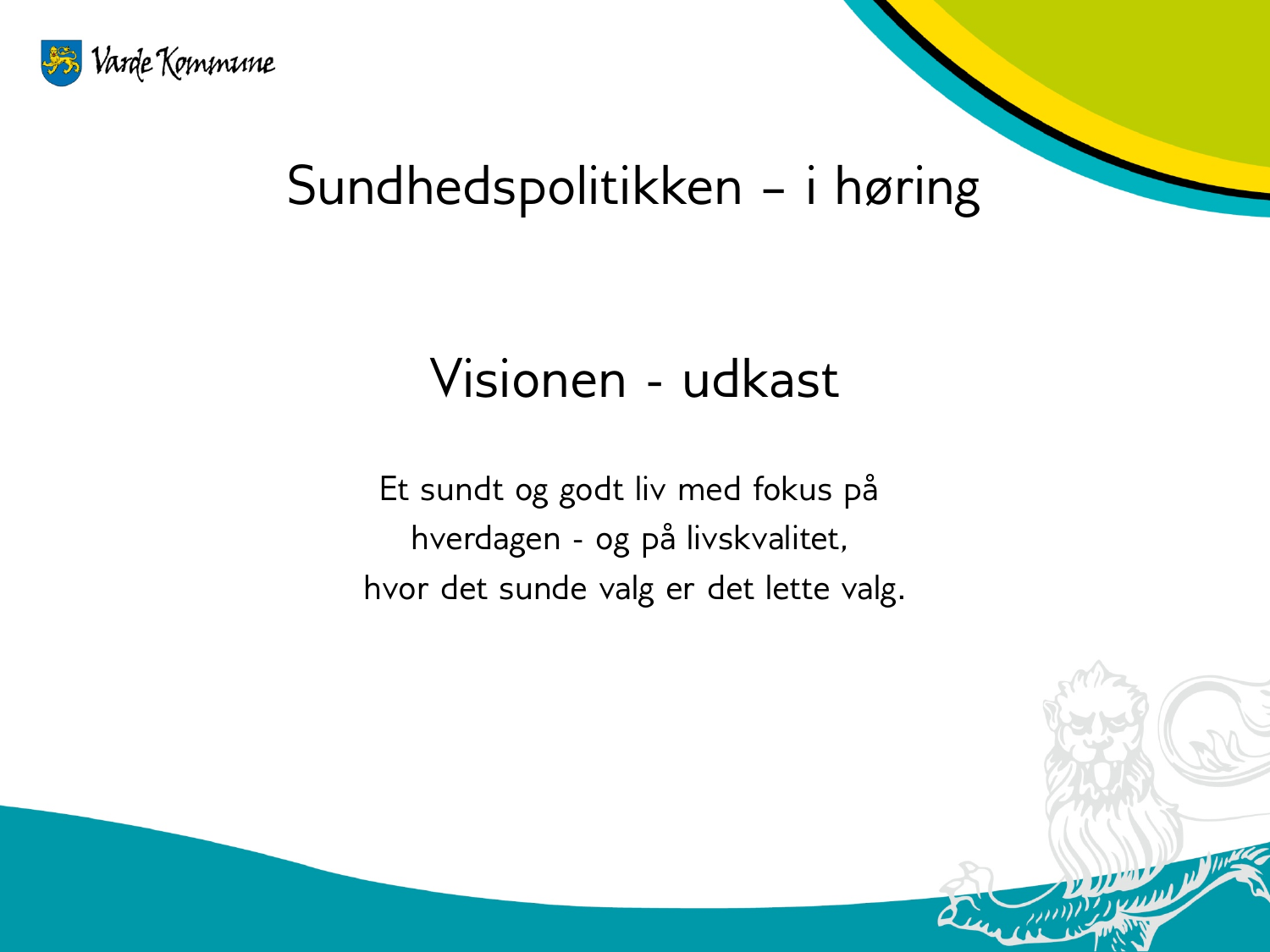

# Sundhedspolitikken – i høring

Visionen - udkast

Et sundt og godt liv med fokus på
hverdagen - og på livskvalitet,
hvor det sunde valg er det lette valg.